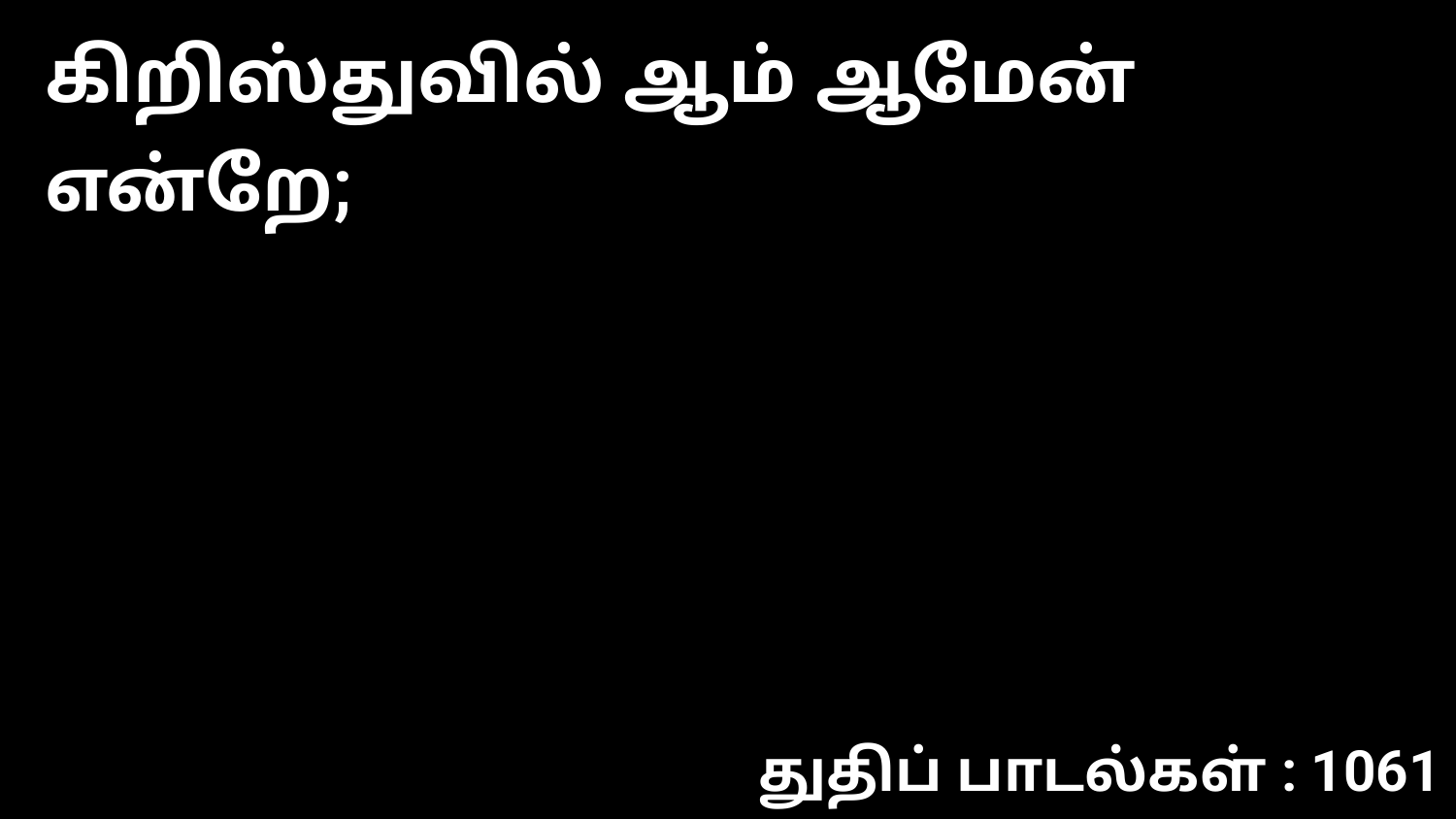

கிறிஸ்துவில் ஆம் ஆமேன் என்றே;
துதிப் பாடல்கள் : 1061